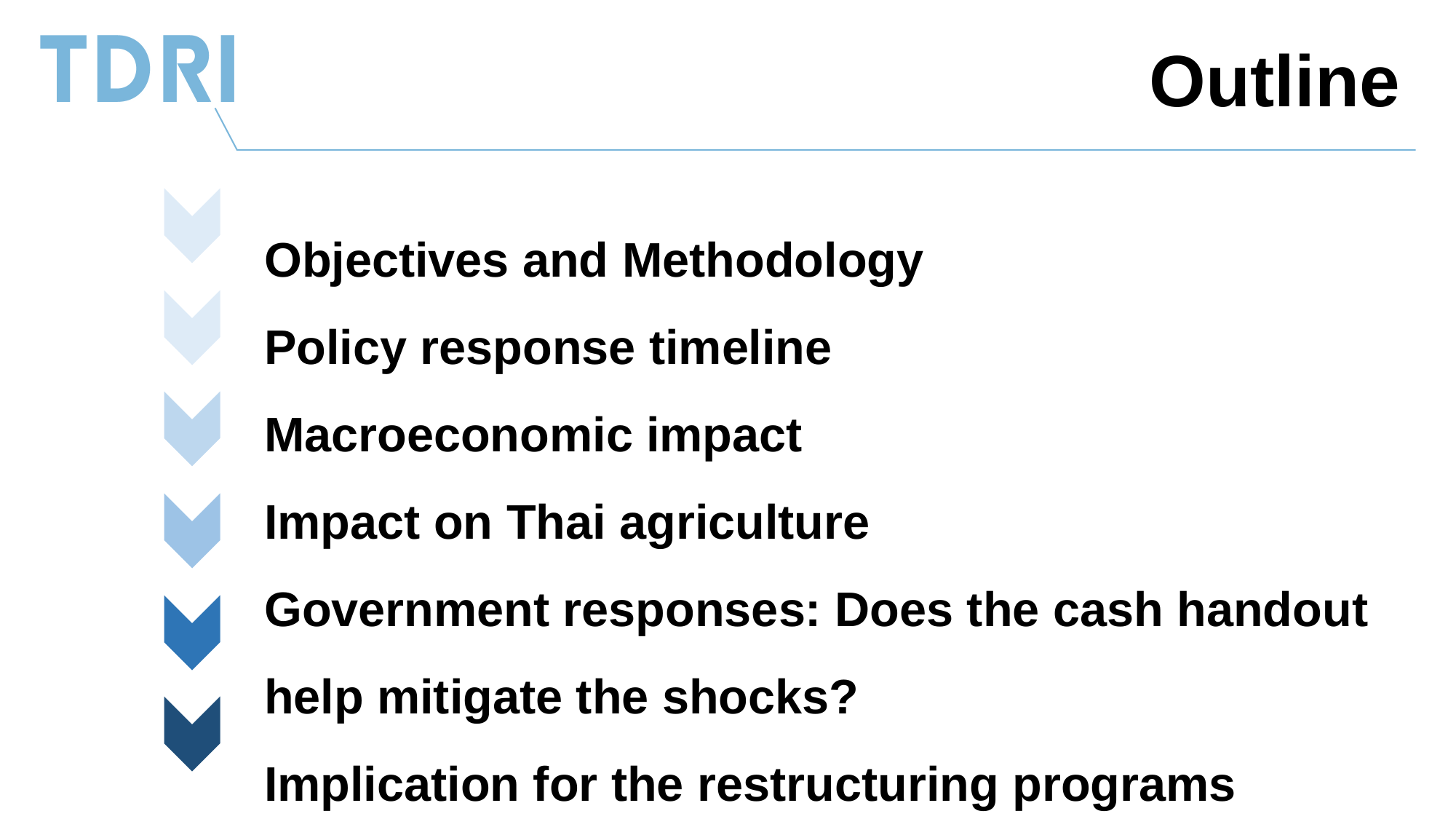

Outline

Objectives and Methodology
Policy response timeline
Macroeconomic impact
Impact on Thai agriculture
Government responses: Does the cash handout help mitigate the shocks?
Implication for the restructuring programs